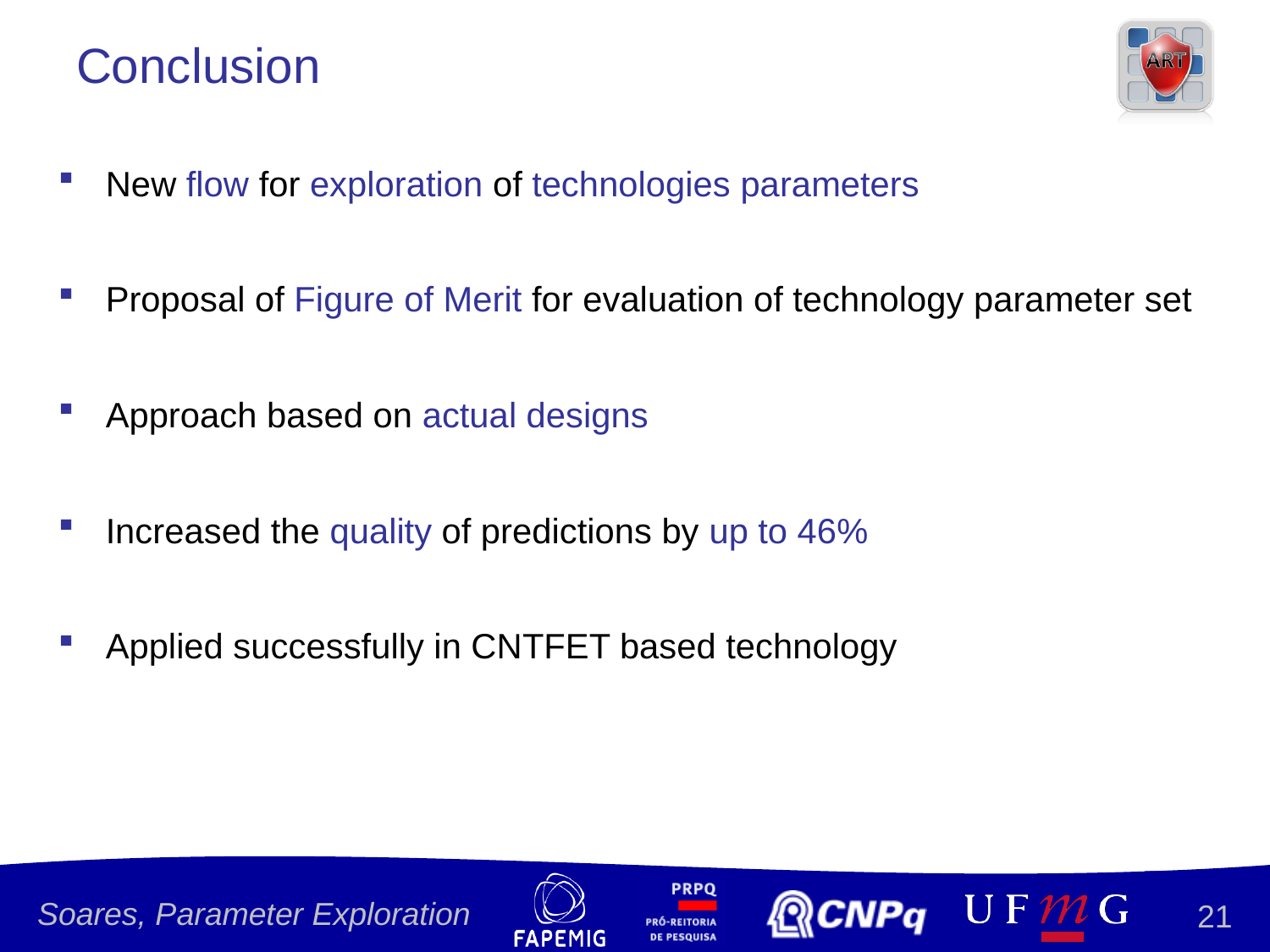

# Conclusion
New flow for exploration of technologies parameters

Proposal of Figure of Merit for evaluation of technology parameter set

Approach based on actual designs

Increased the quality of predictions by up to 46%

Applied successfully in CNTFET based technology